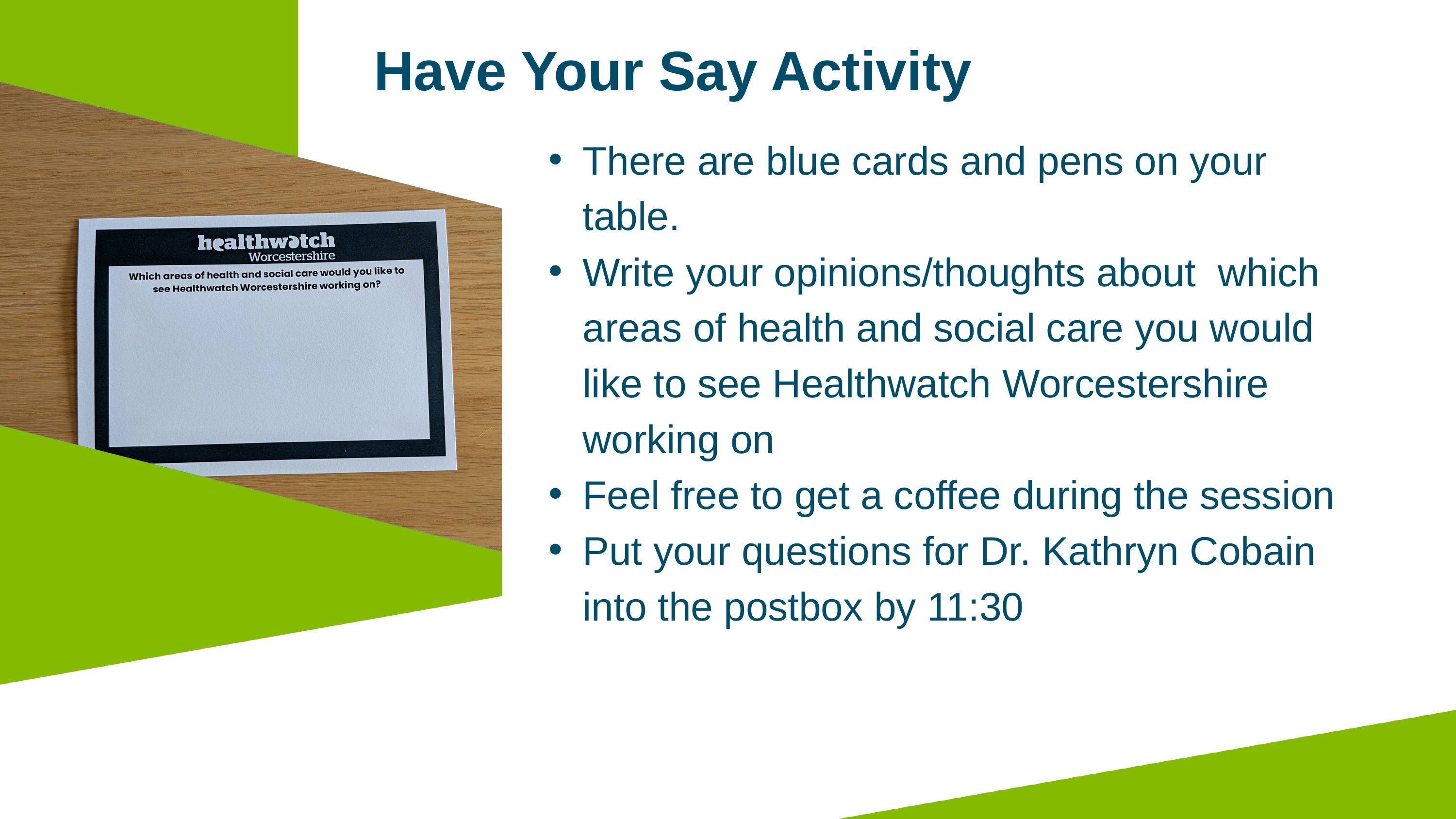

Have Your Say Activity

There are blue cards and pens on your table.
Write your opinions/thoughts about  which areas of health and social care you would like to see Healthwatch Worcestershire working on
Feel free to get a coffee during the session
Put your questions for Dr. Kathryn Cobain into the postbox by 11:30